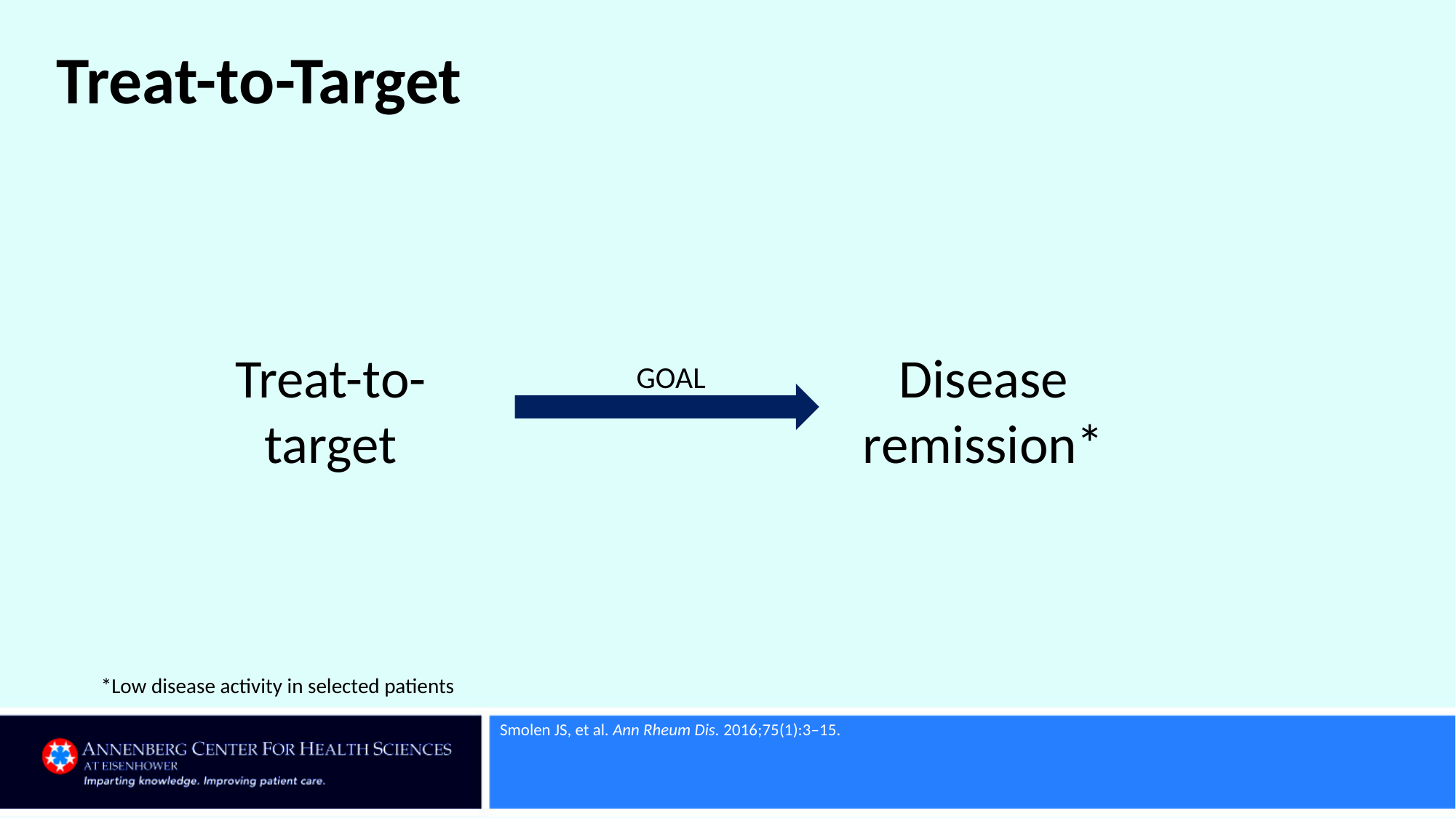

# Treat-to-Target
Treat-to-target
Disease remission*
GOAL

*Low disease activity in selected patients
Smolen JS, et al. Ann Rheum Dis. 2016;75(1):3–15.